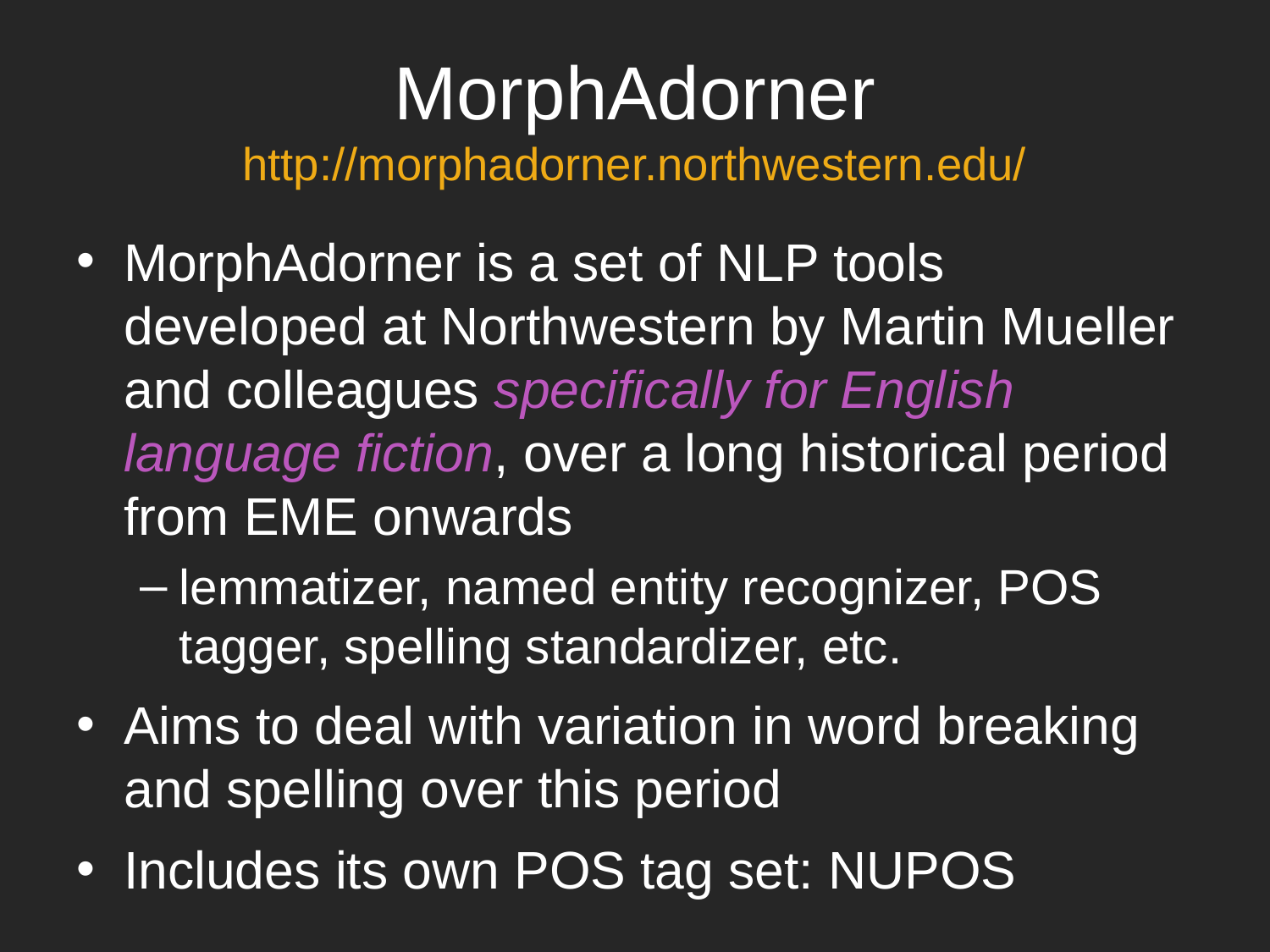

# MorphAdorner http://morphadorner.northwestern.edu/
MorphAdorner is a set of NLP tools developed at Northwestern by Martin Mueller and colleagues specifically for English language fiction, over a long historical period from EME onwards
lemmatizer, named entity recognizer, POS tagger, spelling standardizer, etc.
Aims to deal with variation in word breaking and spelling over this period
Includes its own POS tag set: NUPOS